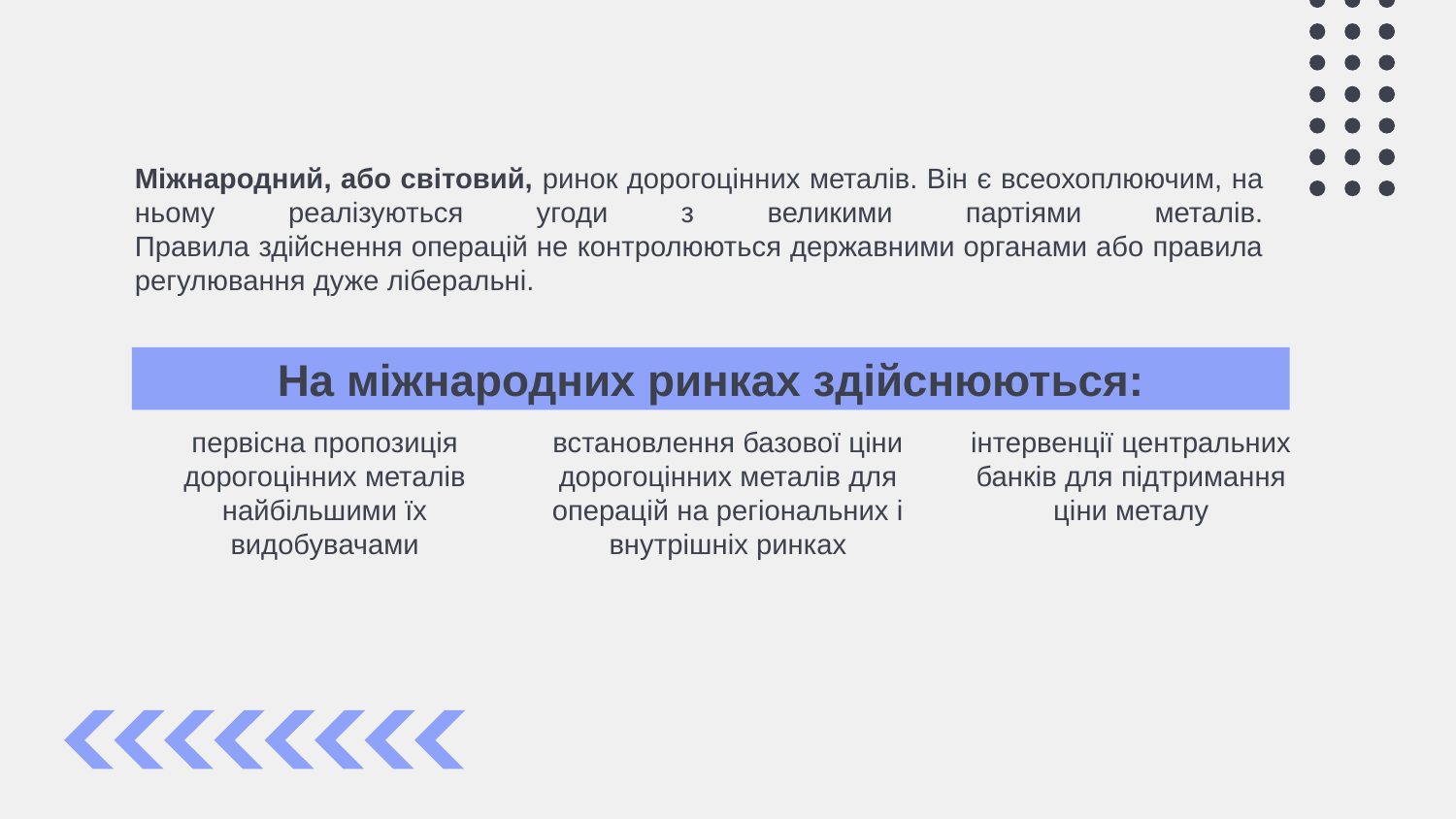

Міжнародний, або світовий, ринок дорогоцінних металів. Він є всеохоплюючим, на ньому реалізуються угоди з великими партіями металів.
Правила здійснення операцій не контролюються державними органами або правила регулювання дуже ліберальні.
На міжнародних ринках здійснюються:
первісна пропозиція дорогоцінних металів найбільшими їх видобувачами
встановлення базової ціни дорогоцінних металів для операцій на регіональних і внутрішніх ринках
інтервенції центральних банків для підтримання ціни металу